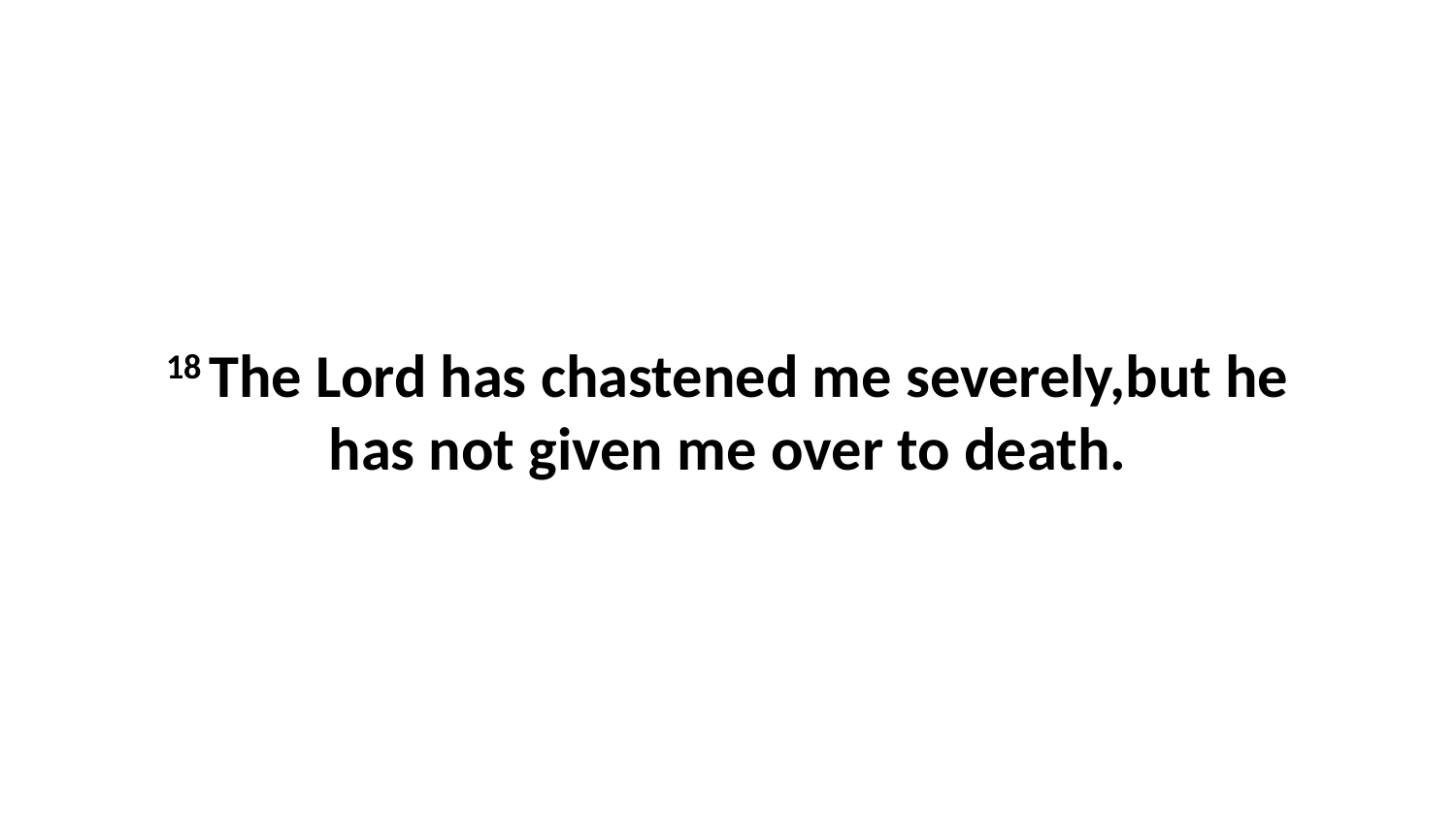

18 The Lord has chastened me severely,but he has not given me over to death.